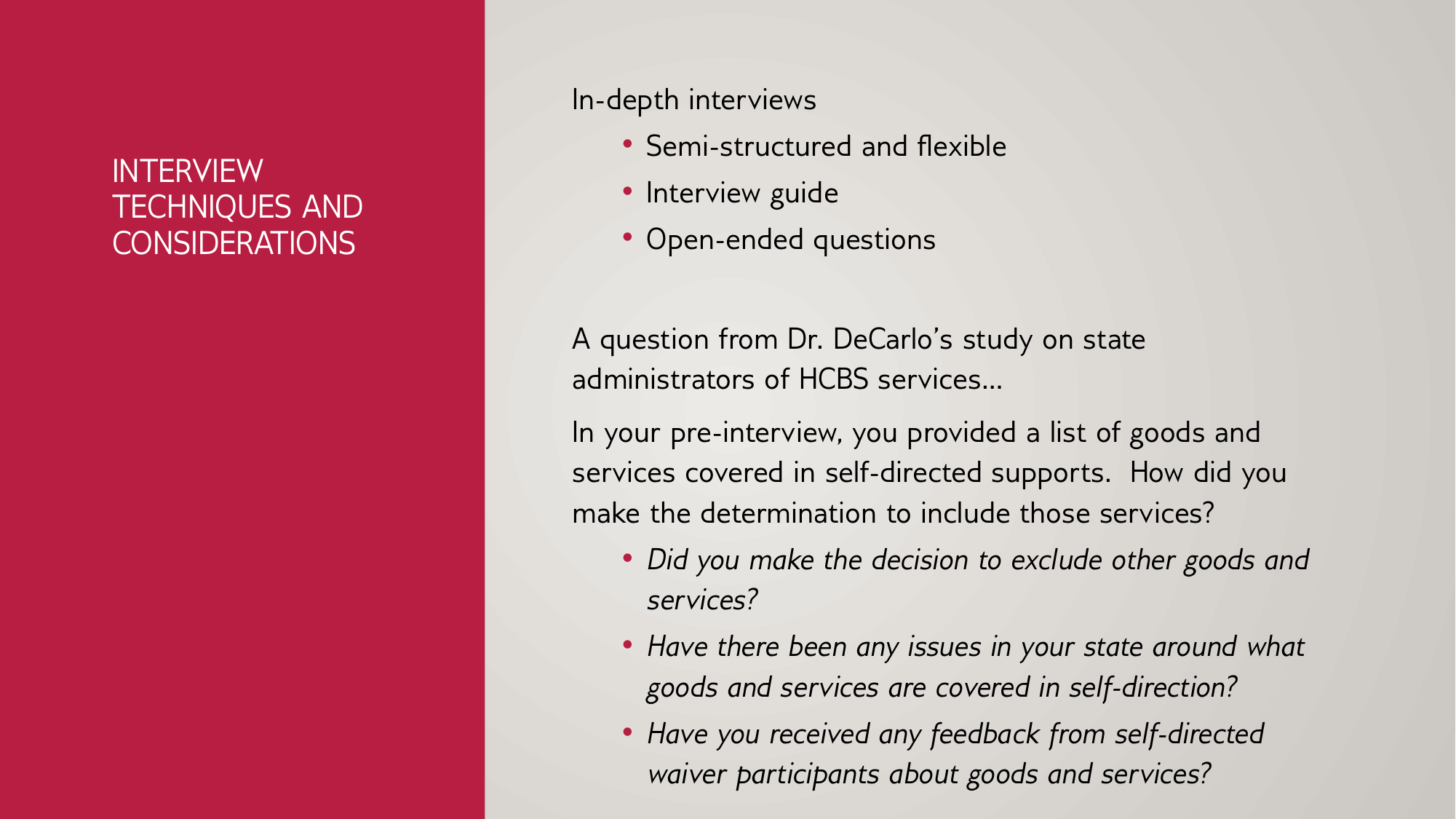

In-depth interviews
Semi-structured and flexible
Interview guide
Open-ended questions

A question from Dr. DeCarlo’s study on state administrators of HCBS services…
In your pre-interview, you provided a list of goods and services covered in self-directed supports.  How did you make the determination to include those services?
Did you make the decision to exclude other goods and services?
Have there been any issues in your state around what goods and services are covered in self-direction?
Have you received any feedback from self-directed waiver participants about goods and services?
# Interview Techniques and Considerations